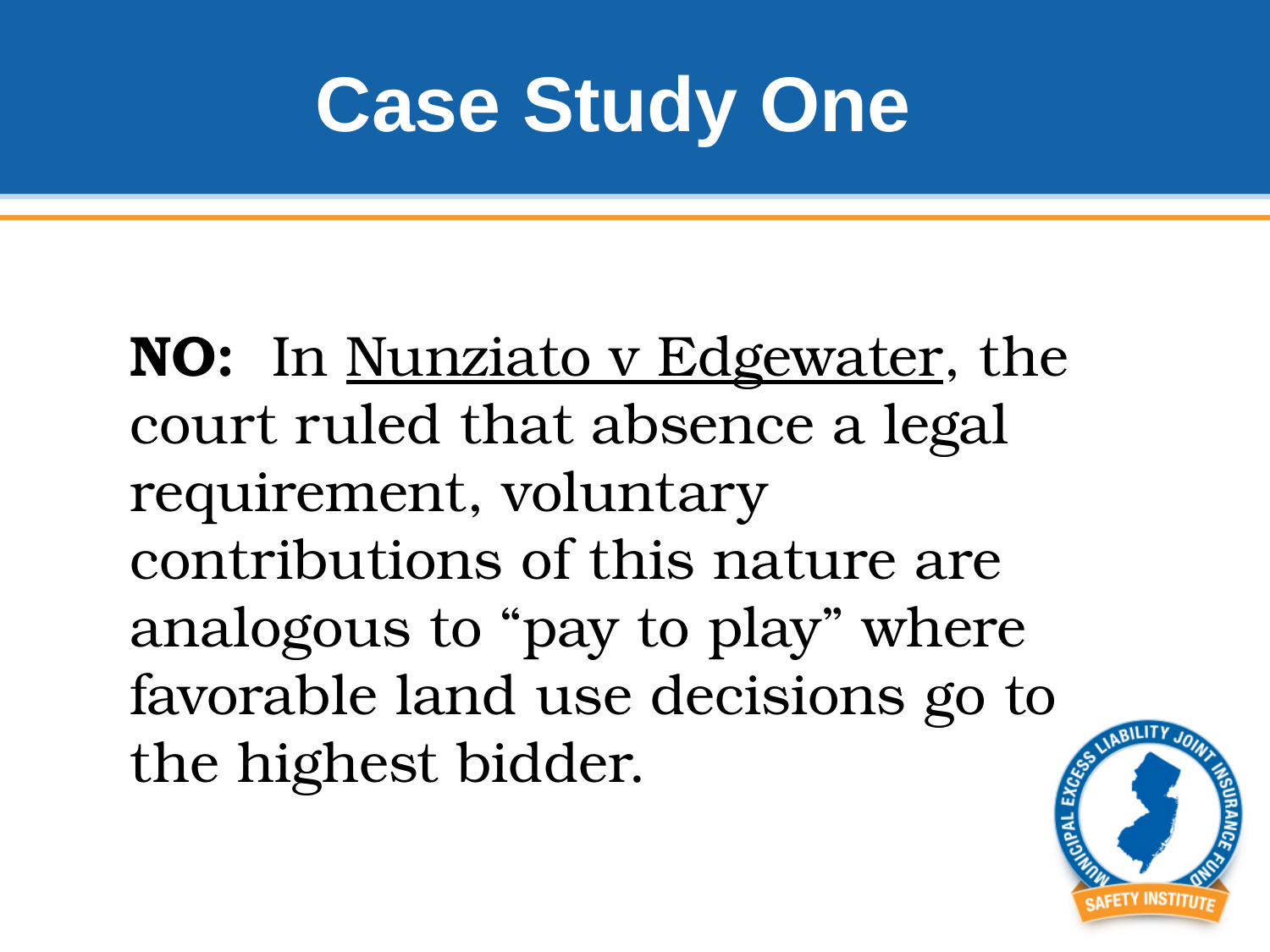

# Case Study One
NO:  In Nunziato v Edgewater, the court ruled that absence a legal requirement, voluntary contributions of this nature are analogous to “pay to play” where favorable land use decisions go to the highest bidder.